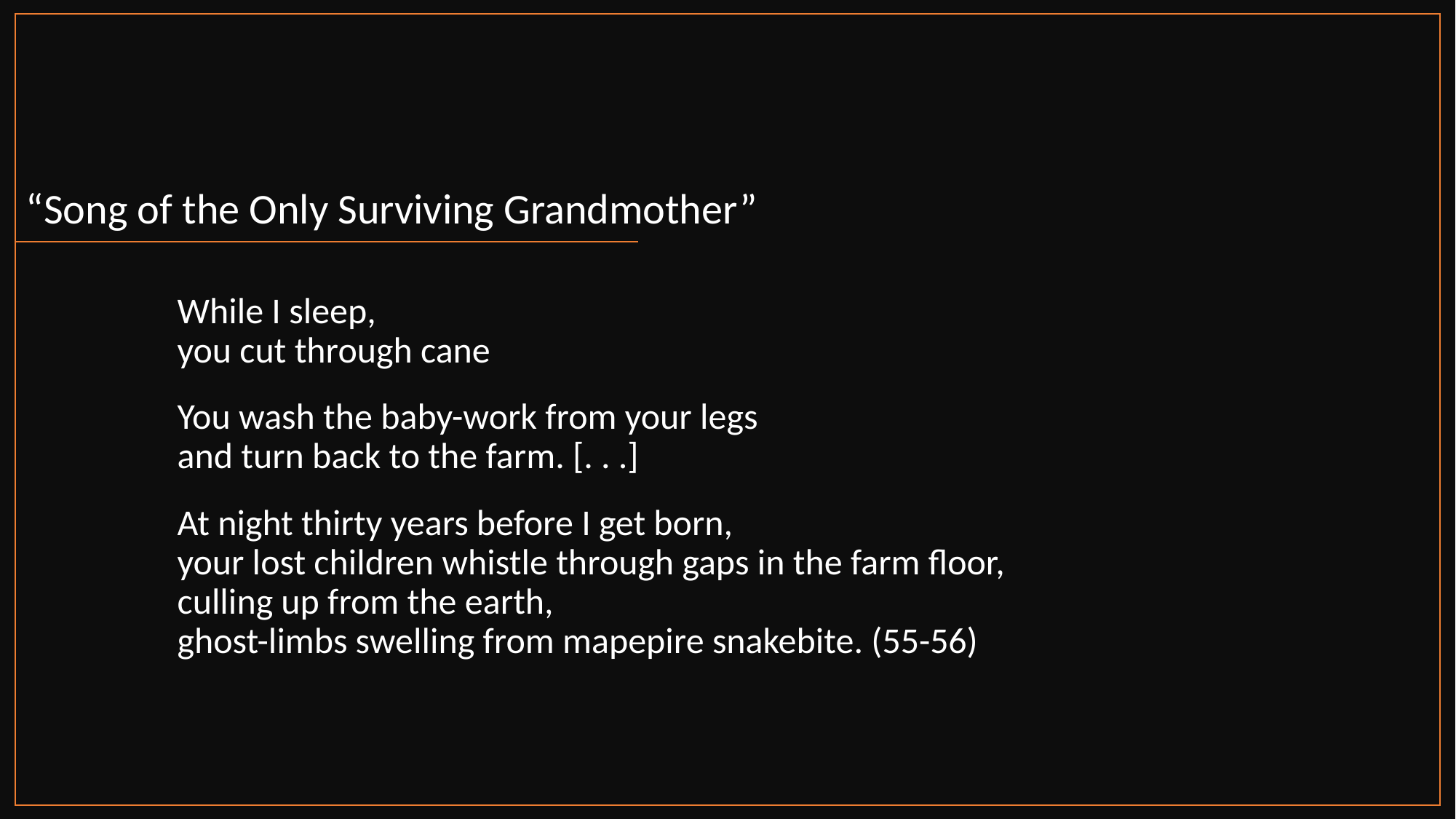

# “Song of the Only Surviving Grandmother”
While I sleep,
you cut through cane
You wash the baby-work from your legs
and turn back to the farm. [. . .]
At night thirty years before I get born,
your lost children whistle through gaps in the farm floor,
culling up from the earth,
ghost-limbs swelling from mapepire snakebite. (55-56)